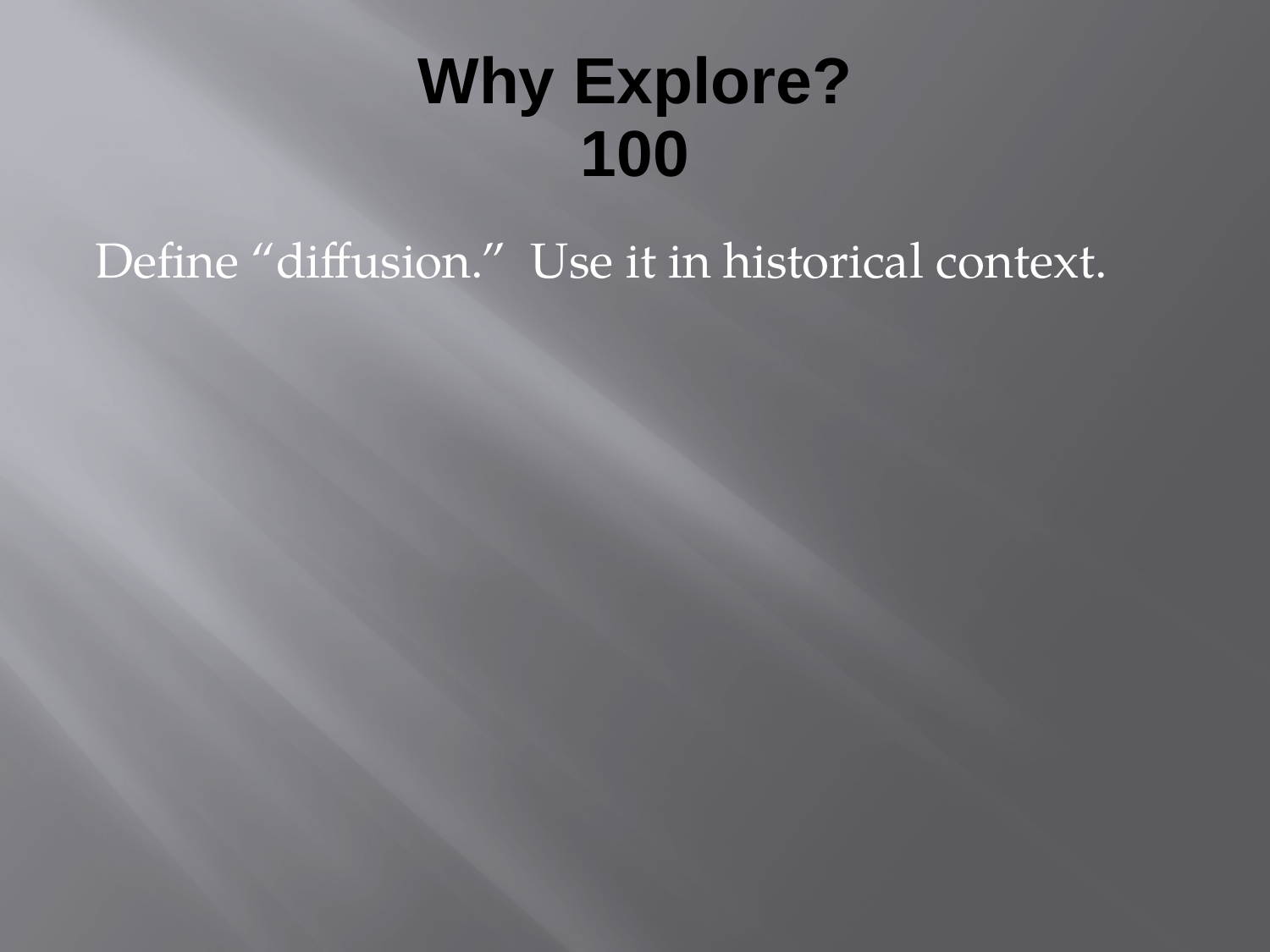

# Why Explore? 100
Define “diffusion.”  Use it in historical context.